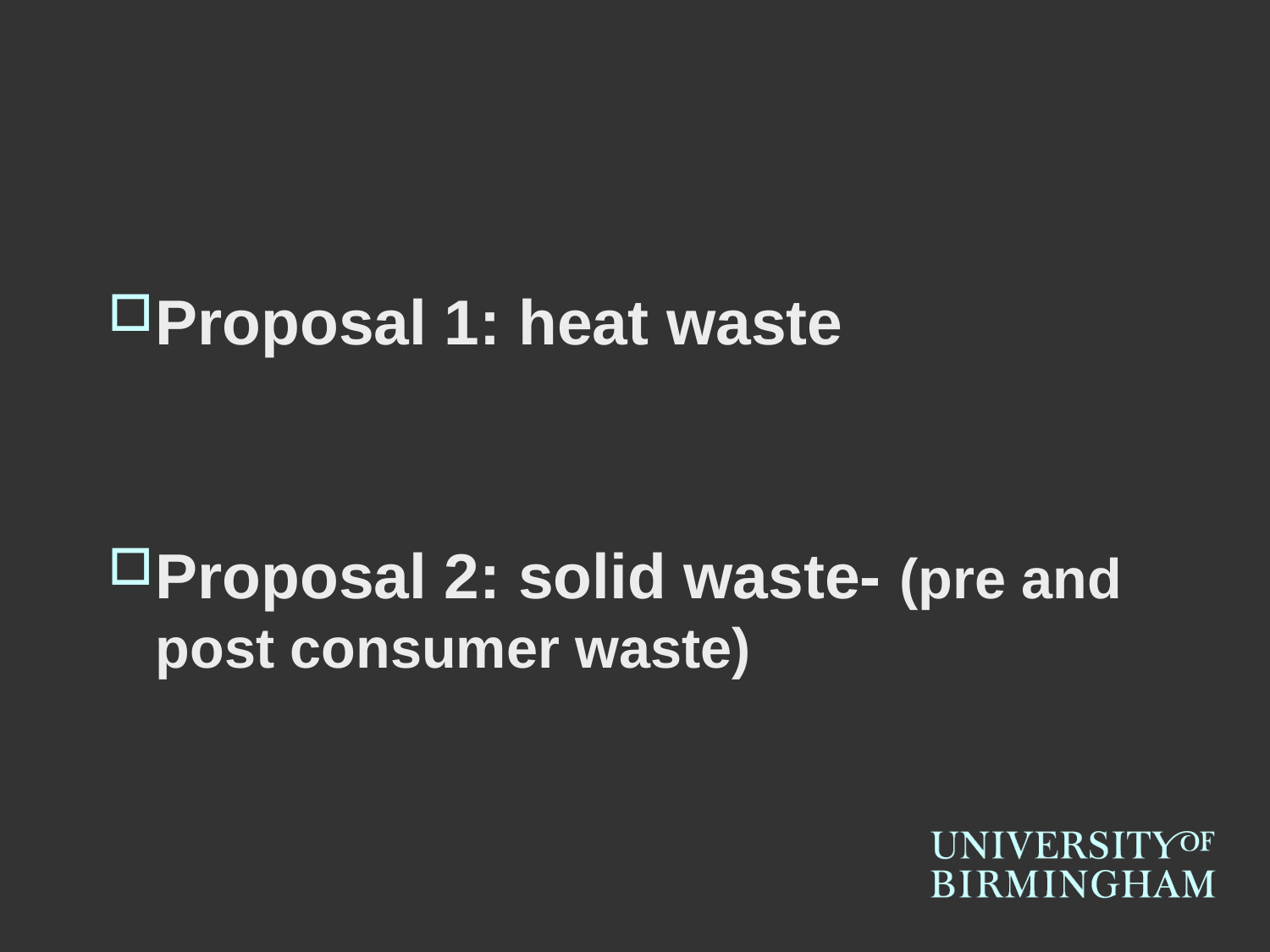

Proposal 1: heat waste

Proposal 2: solid waste- (pre and post consumer waste)